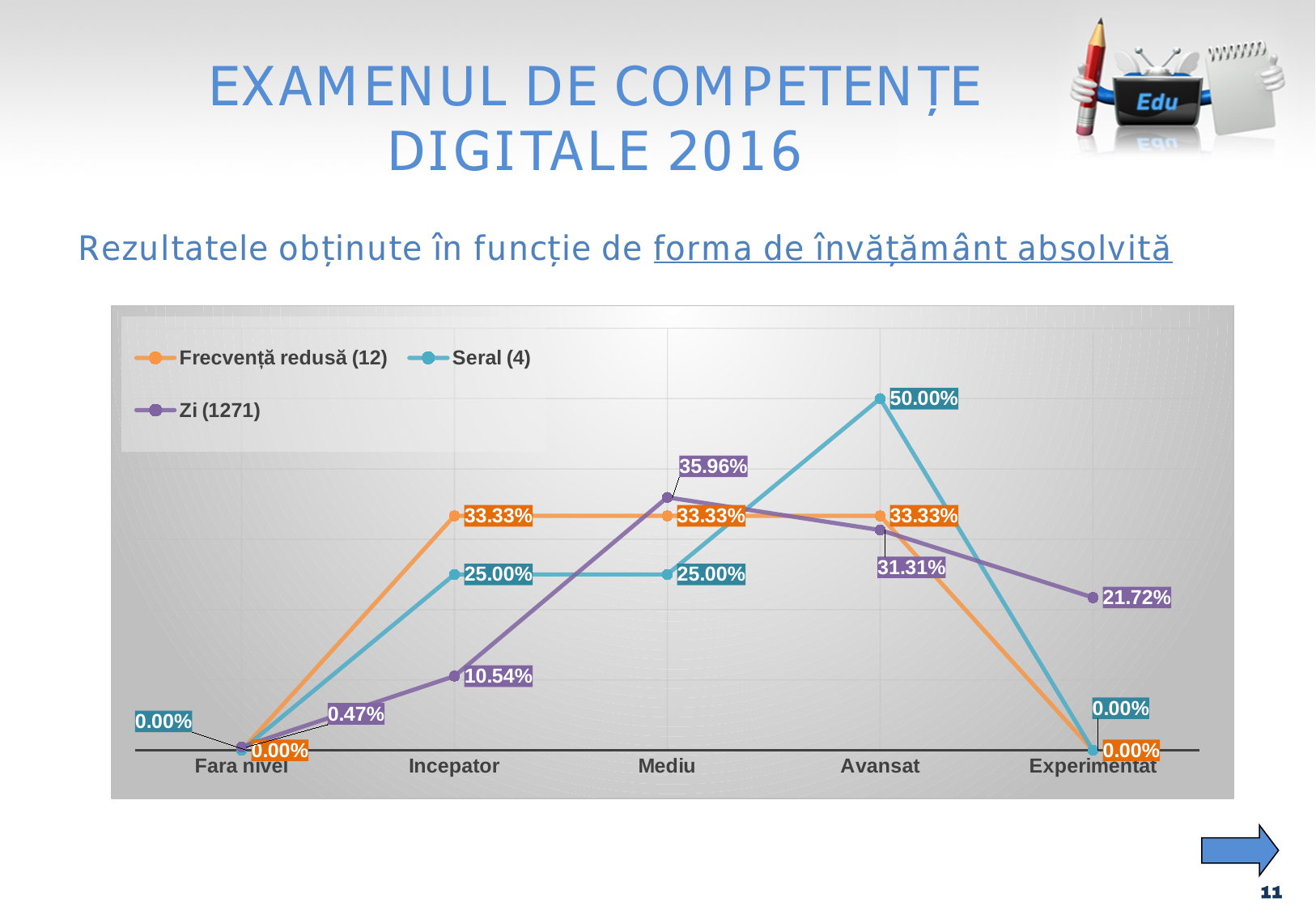

# EXAMENUL DE COMPETENȚE DIGITALE 2016
Rezultatele obținute în funcție de forma de învățământ absolvită

### Chart

| Category | Frecvență redusă (12) | Seral (4) | Zi (1271) |
|---|---|---|---|
| Fara nivel | 0.0 | 0.0 | 0.004720692368214005 |
| Incepator | 0.3333333333333333 | 0.25 | 0.1054287962234461 |
| Mediu | 0.3333333333333333 | 0.25 | 0.35955940204563336 |
| Avansat | 0.3333333333333333 | 0.5 | 0.3131392604248623 |
| Experimentat | 0.0 | 0.0 | 0.21715184893784423 |
11